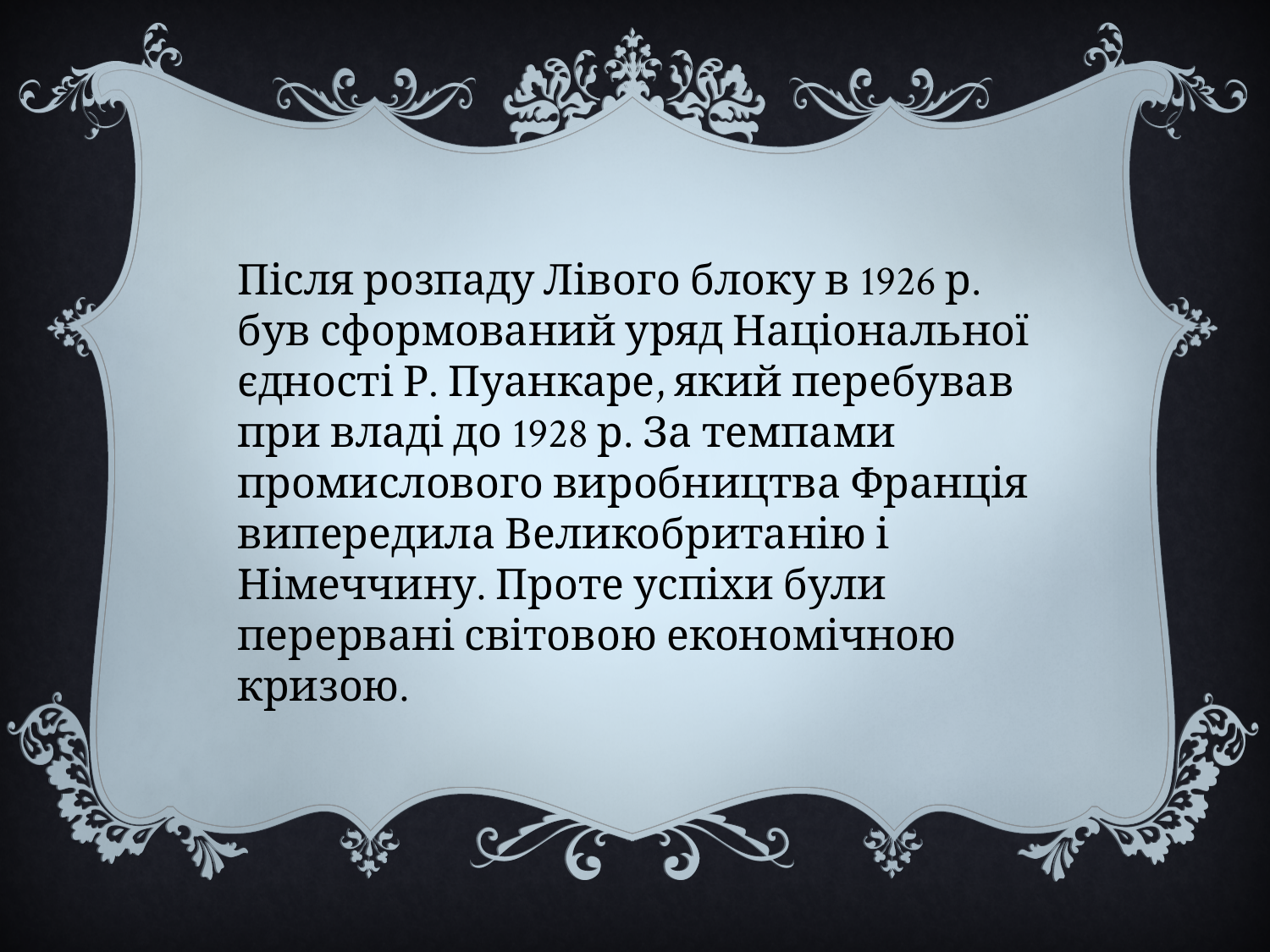

Після розпаду Лівого блоку в 1926 р. був сформований уряд Національної єдності Р. Пуанкаре, який перебував при владі до 1928 р. За темпами промислового виробництва Франція випередила Великобританію і Німеччину. Проте успіхи були перервані світовою економічною кризою.